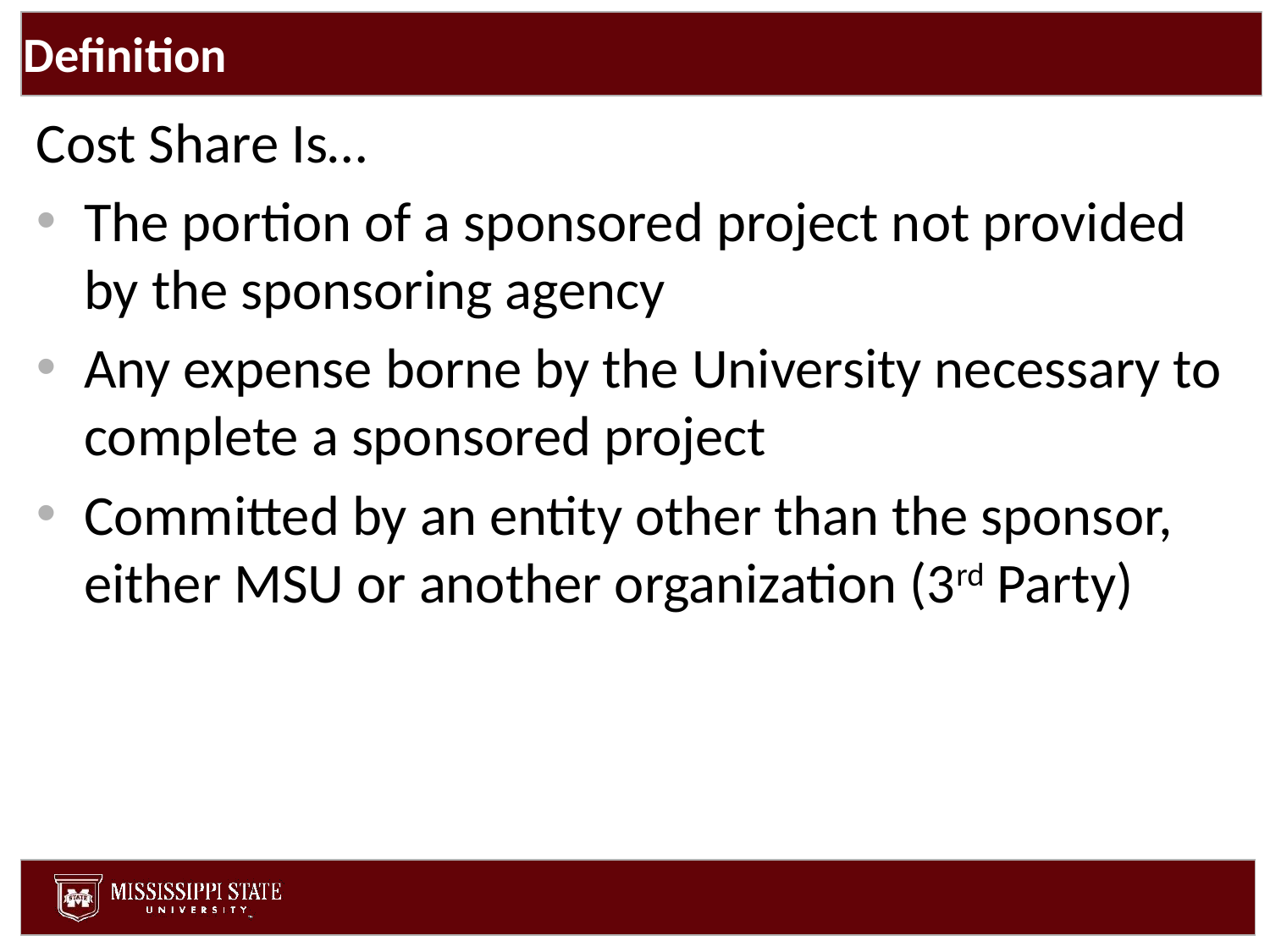

# Definition
Cost Share Is…
The portion of a sponsored project not provided by the sponsoring agency
Any expense borne by the University necessary to complete a sponsored project
Committed by an entity other than the sponsor, either MSU or another organization (3rd Party)